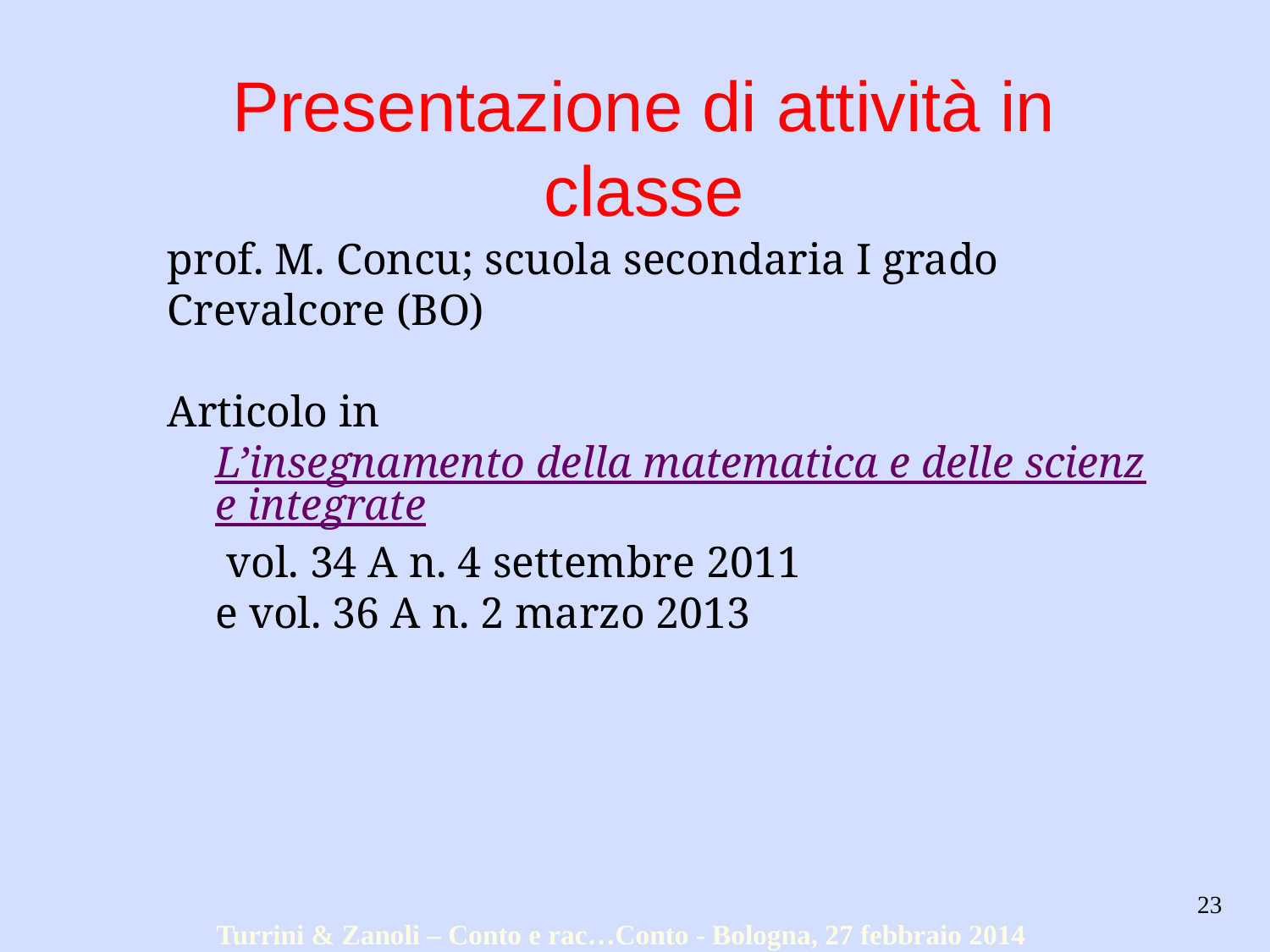

# Presentazione di attività in classe
prof. M. Concu; scuola secondaria I grado
Crevalcore (BO)

Articolo in L’insegnamento della matematica e delle scienze integrate vol. 34 A n. 4 settembre 2011
	e vol. 36 A n. 2 marzo 2013

23
Turrini & Zanoli – Conto e rac…Conto - Bologna, 27 febbraio 2014